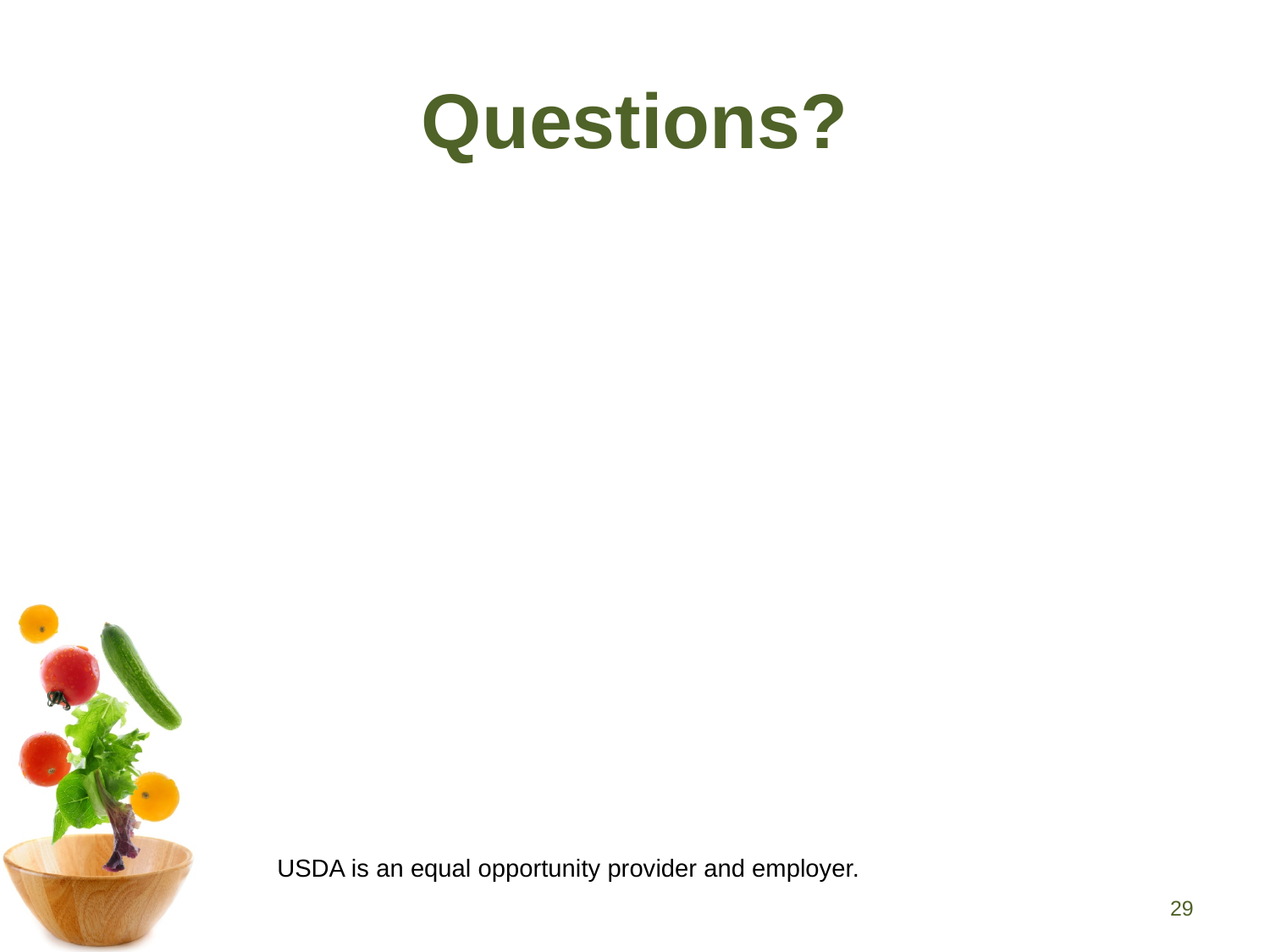

# Questions?

USDA is an equal opportunity provider and employer.
29